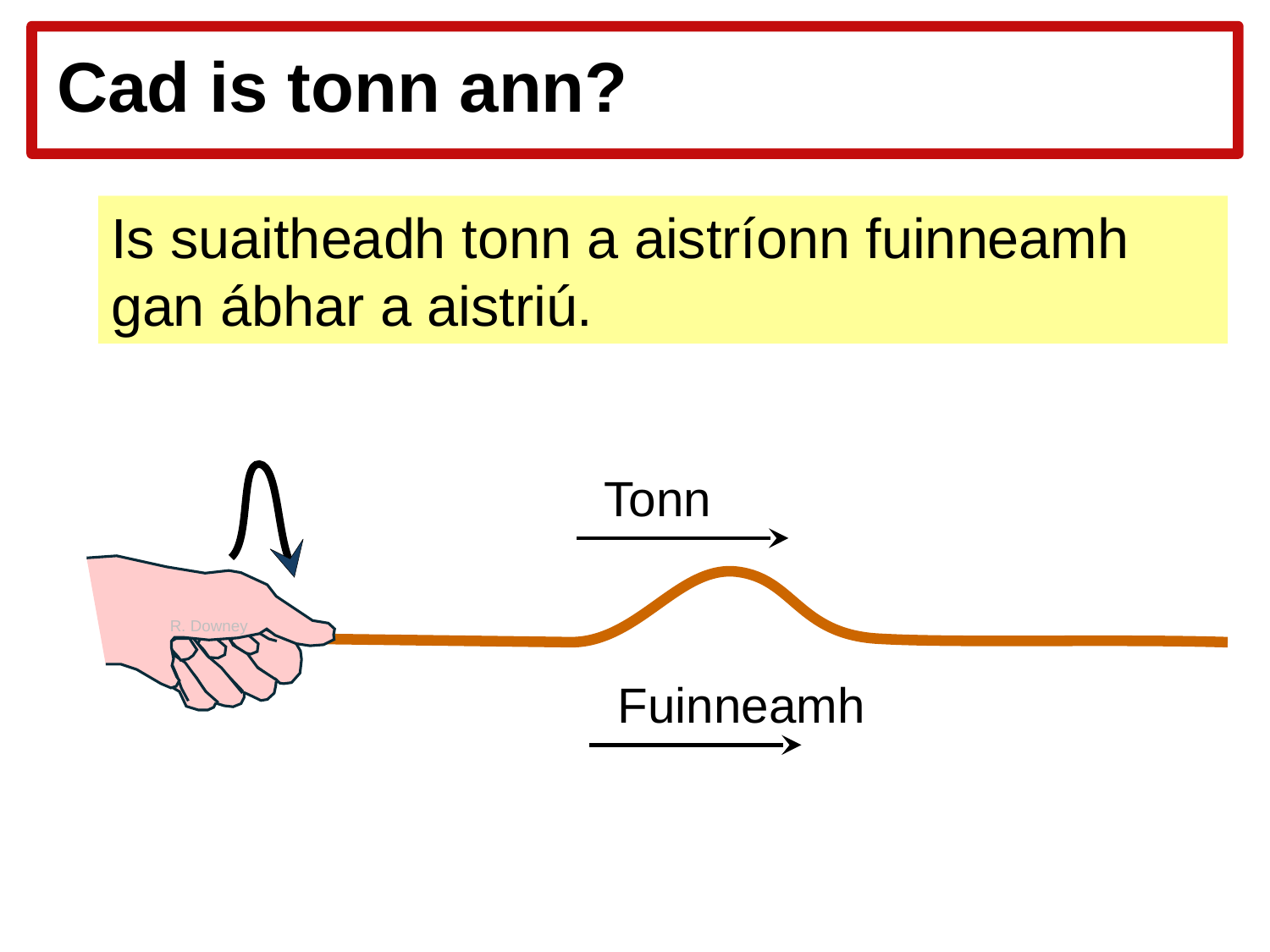

# Cad is tonn ann?
Is suaitheadh ​​​​​​tonn a aistríonn fuinneamh gan ábhar a aistriú.
Tonn

R. Downey

Fuinneamh